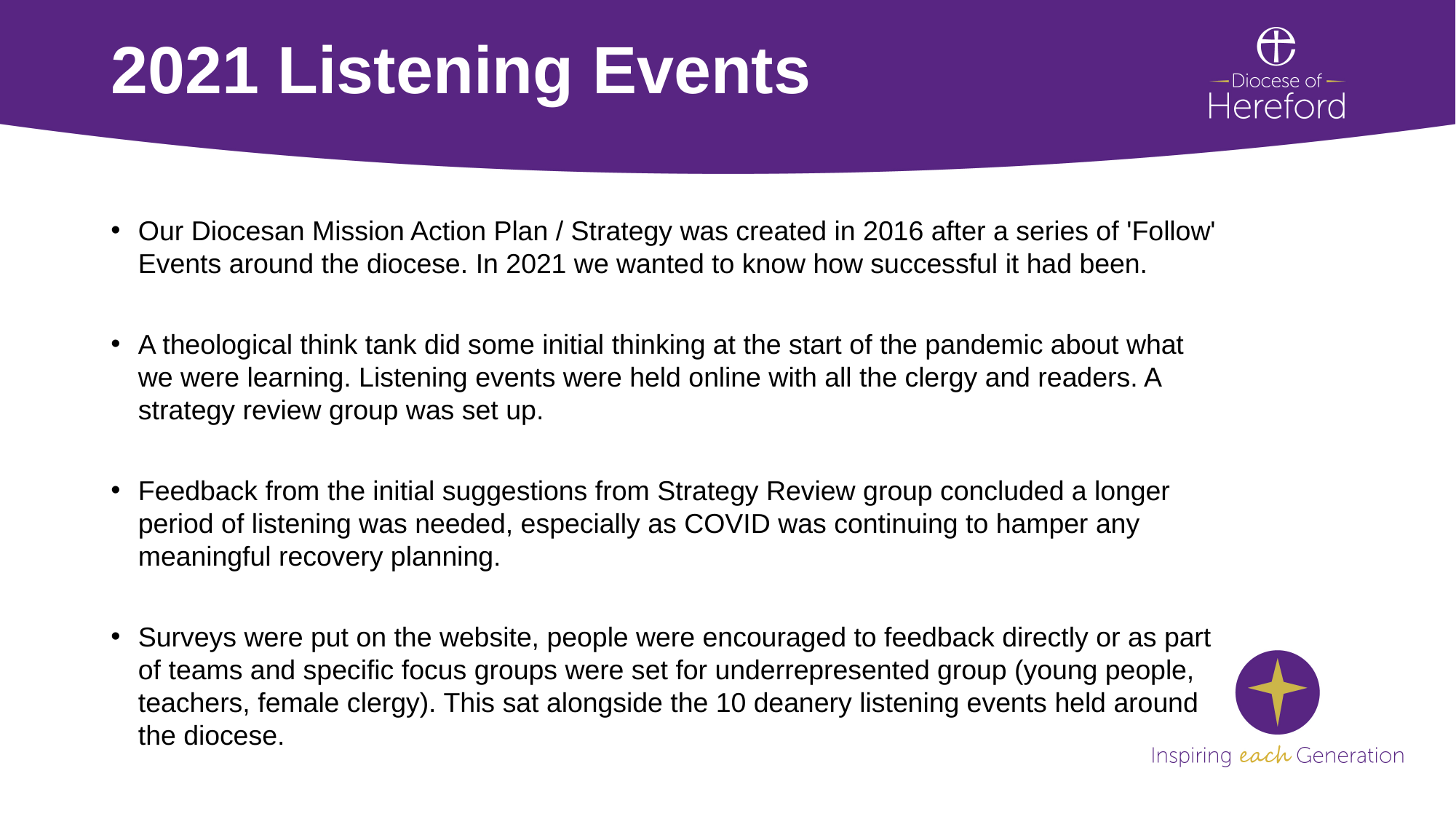

# 2021 Listening Events
Our Diocesan Mission Action Plan / Strategy was created in 2016 after a series of 'Follow' Events around the diocese. In 2021 we wanted to know how successful it had been.
A theological think tank did some initial thinking at the start of the pandemic about what we were learning. Listening events were held online with all the clergy and readers. A strategy review group was set up.
Feedback from the initial suggestions from Strategy Review group concluded a longer period of listening was needed, especially as COVID was continuing to hamper any meaningful recovery planning.
Surveys were put on the website, people were encouraged to feedback directly or as part of teams and specific focus groups were set for underrepresented group (young people, teachers, female clergy). This sat alongside the 10 deanery listening events held around the diocese.